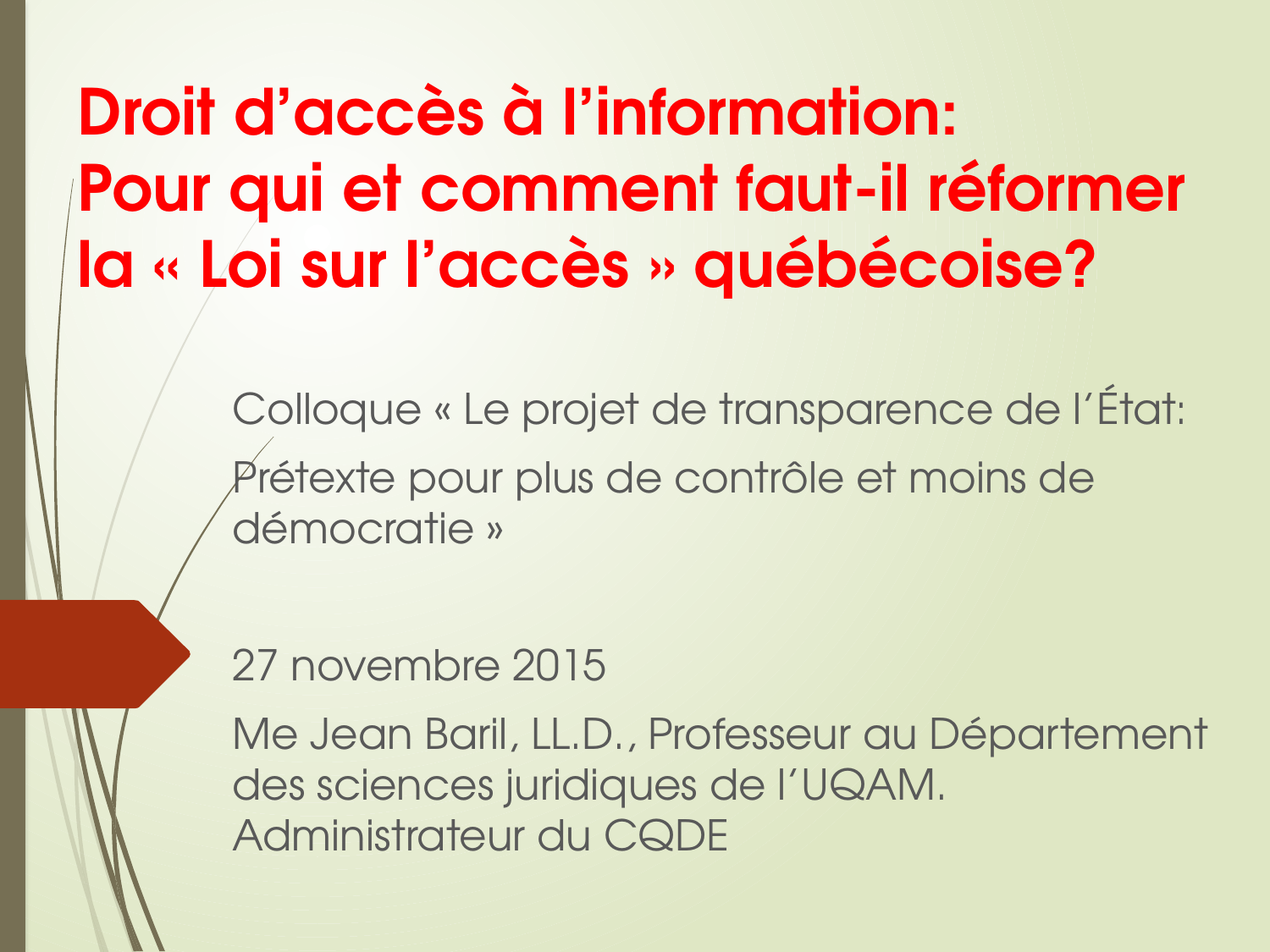

# Droit d’accès à l’information: Pour qui et comment faut-il réformer la « Loi sur l’accès » québécoise?
Colloque « Le projet de transparence de l’État:
Prétexte pour plus de contrôle et moins de démocratie »

27 novembre 2015
Me Jean Baril, LL.D., Professeur au Département des sciences juridiques de l’UQAM. Administrateur du CQDE